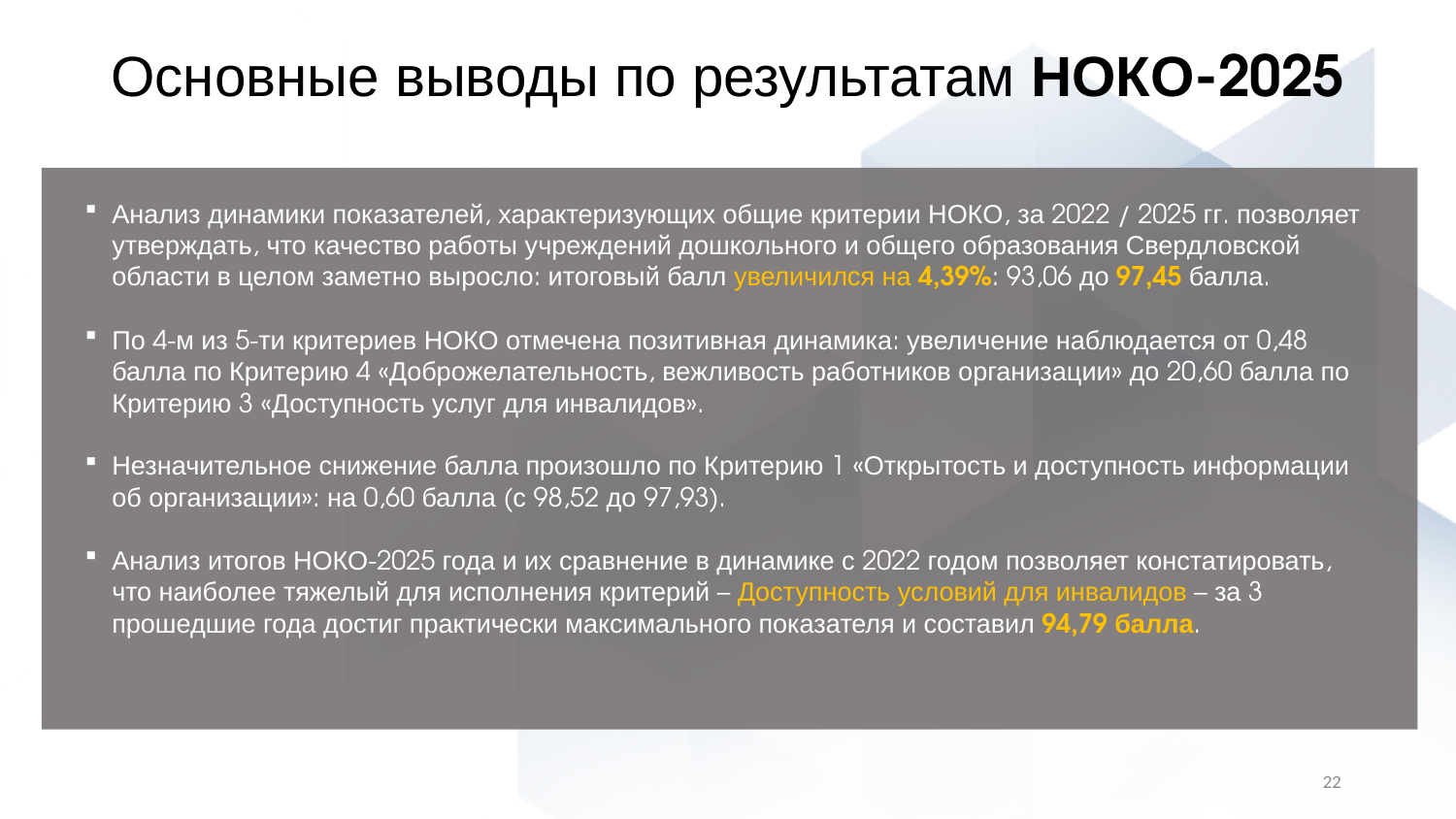

Основные выводы по результатам НОКО-2025

Анализ динамики показателей, характеризующих общие критерии НОКО, за 2022 / 2025 гг. позволяет утверждать, что качество работы учреждений дошкольного и общего образования Свердловской области в целом заметно выросло: итоговый балл увеличился на 4,39%: 93,06 до 97,45 балла.

По 4-м из 5-ти критериев НОКО отмечена позитивная динамика: увеличение наблюдается от 0,48 балла по Критерию 4 «Доброжелательность, вежливость работников организации» до 20,60 балла по Критерию 3 «Доступность услуг для инвалидов».

Незначительное снижение балла произошло по Критерию 1 «Открытость и доступность информации об организации»: на 0,60 балла (с 98,52 до 97,93).

Анализ итогов НОКО-2025 года и их сравнение в динамике с 2022 годом позволяет констатировать, что наиболее тяжелый для исполнения критерий – Доступность условий для инвалидов – за 3 прошедшие года достиг практически максимального показателя и составил 94,79 балла.
22